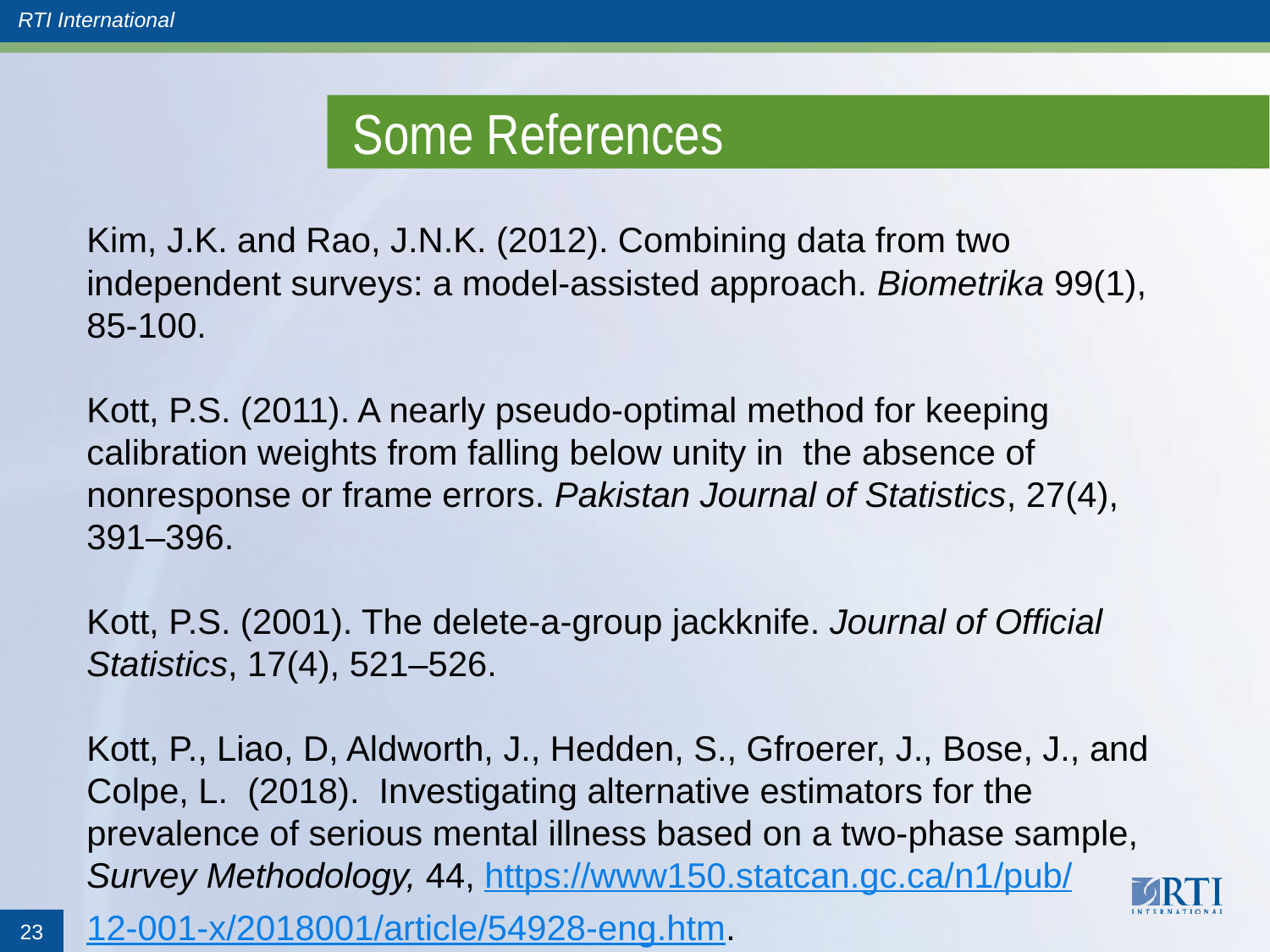

# Some References
Kim, J.K. and Rao, J.N.K. (2012). Combining data from two independent surveys: a model-assisted approach. Biometrika 99(1), 85-100.

Kott, P.S. (2011). A nearly pseudo-optimal method for keeping calibration weights from falling below unity in  the absence of nonresponse or frame errors. Pakistan Journal of Statistics, 27(4), 391–396.

Kott, P.S. (2001). The delete-a-group jackknife. Journal of Official Statistics, 17(4), 521–526.

Kott, P., Liao, D, Aldworth, J., Hedden, S., Gfroerer, J., Bose, J., and Colpe, L.  (2018).  Investigating alternative estimators for the prevalence of serious mental illness based on a two-phase sample, Survey Methodology, 44, https://www150.statcan.gc.ca/n1/pub/
12-001-x/2018001/article/54928-eng.htm.

23